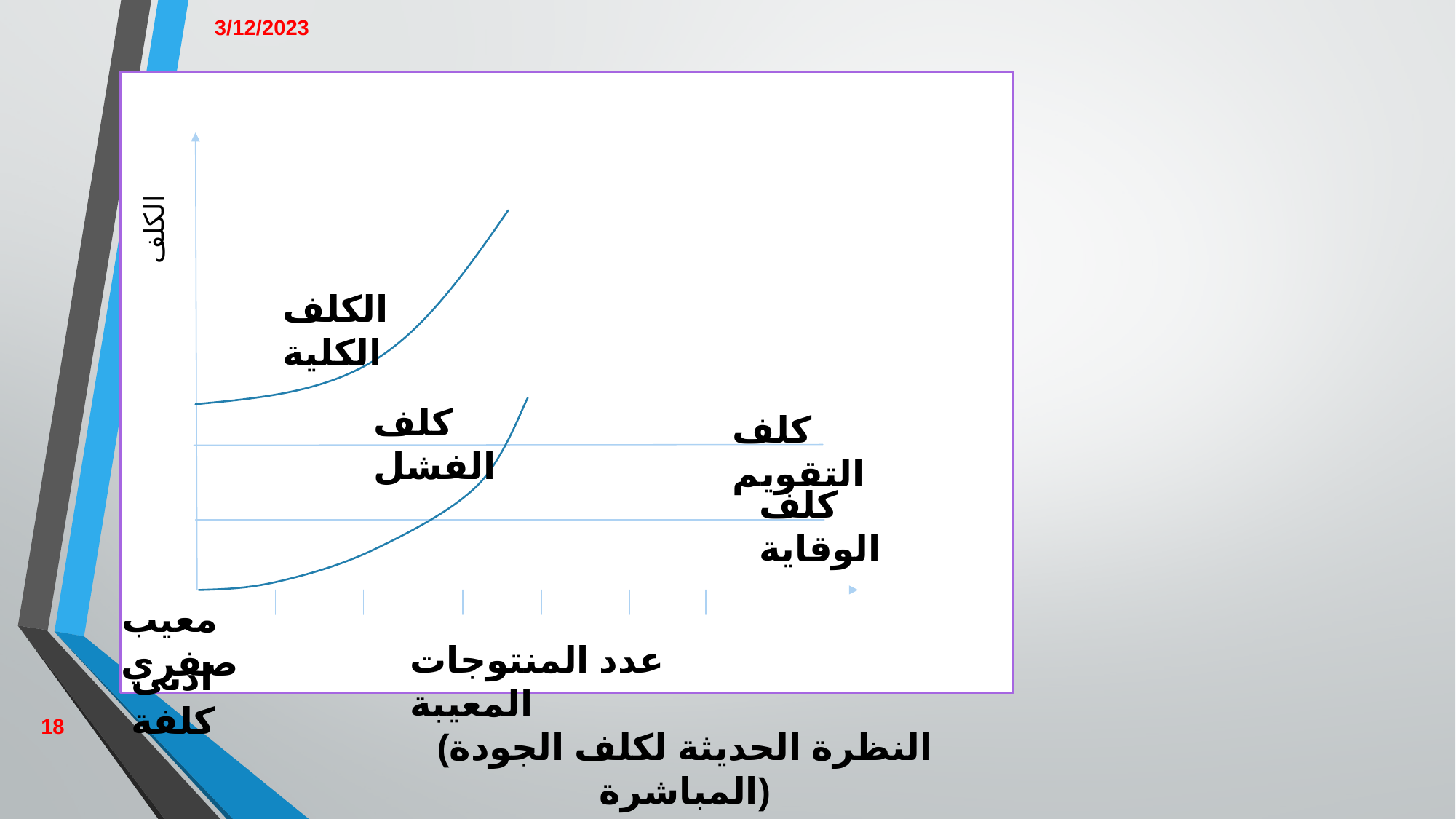

3/12/2023

الكلف

الكلف الكلية
كلف الفشل

كلف التقويم
كلف الوقاية
معيب صفري
عدد المنتوجات المعيبة
ادنى كلفة
18
(النظرة الحديثة لكلف الجودة المباشرة)